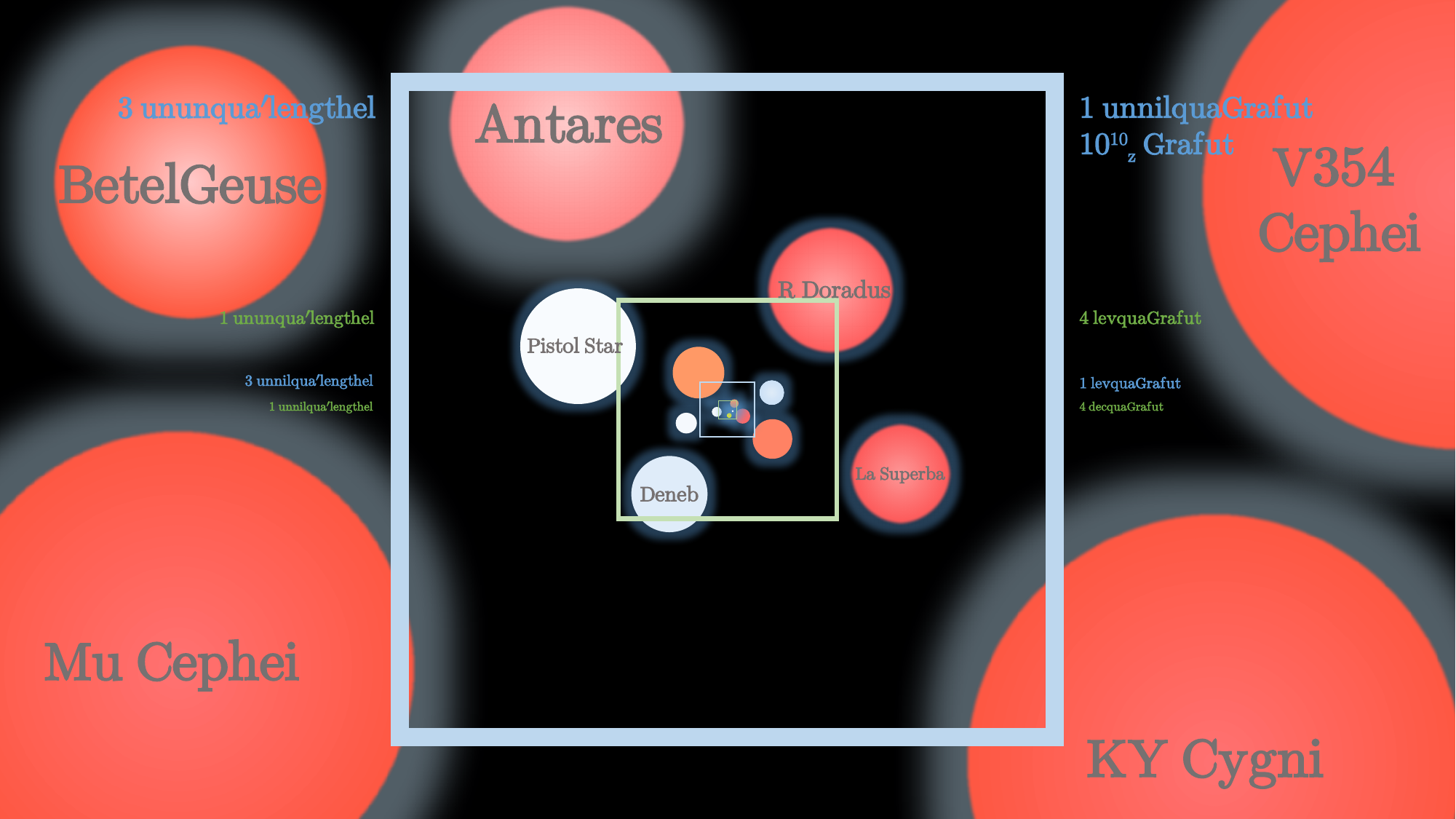

Antares
1 unnilquaGrafut
1010z Grafut
3 ununqua′lengthel
V354
Cephei
BetelGeuse

R Doradus

1 ununqua′lengthel

4 levquaGrafut
Pistol Star

3 unnilqua′lengthel
1 levquaGrafut

1 unnilqua′lengthel
4 decquaGrafut

La Superba
Deneb

Mu Cephei
KY Cygni